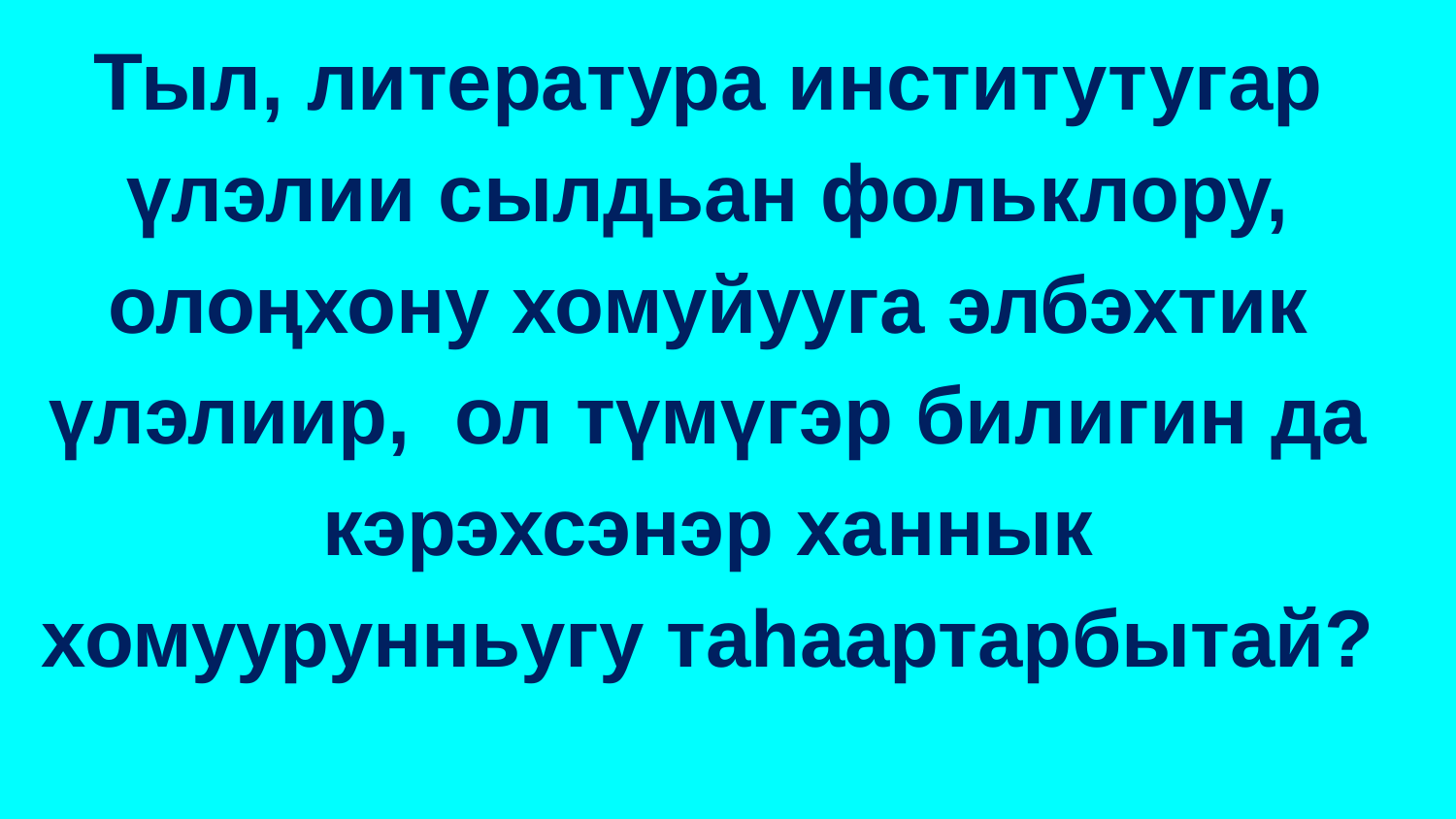

Тыл, литература институтугар үлэлии сылдьан фольклору, олоңхону хомуйууга элбэхтик үлэлиир,  ол түмүгэр билигин да кэрэхсэнэр ханнык хомуурунньугу таhаартарбытай?